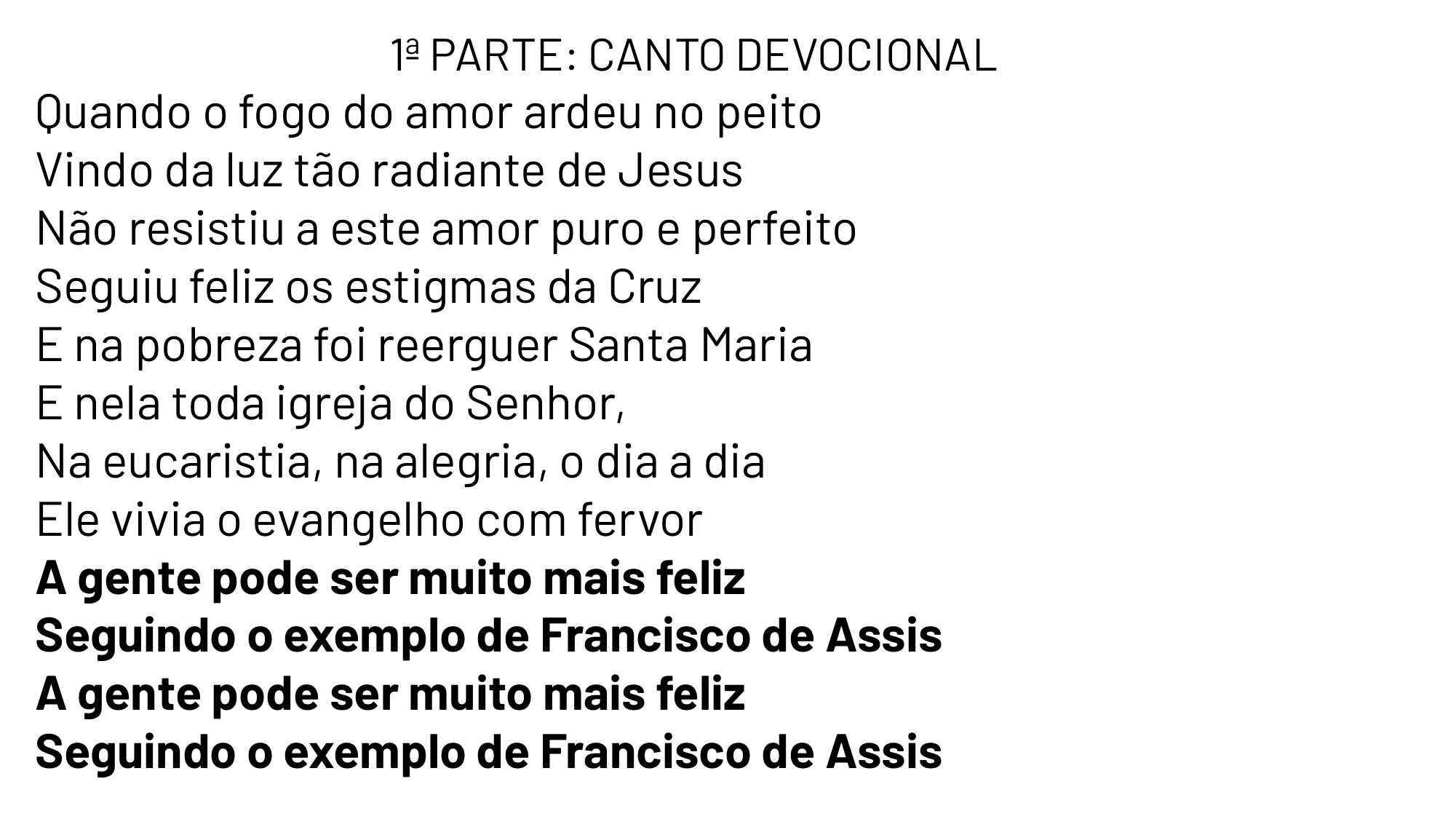

1ª PARTE: CANTO DEVOCIONAL
Quando o fogo do amor ardeu no peito
Vindo da luz tão radiante de Jesus
Não resistiu a este amor puro e perfeito
Seguiu feliz os estigmas da Cruz
E na pobreza foi reerguer Santa Maria
E nela toda igreja do Senhor,
Na eucaristia, na alegria, o dia a dia
Ele vivia o evangelho com fervor
A gente pode ser muito mais feliz
Seguindo o exemplo de Francisco de Assis
A gente pode ser muito mais feliz
Seguindo o exemplo de Francisco de Assis